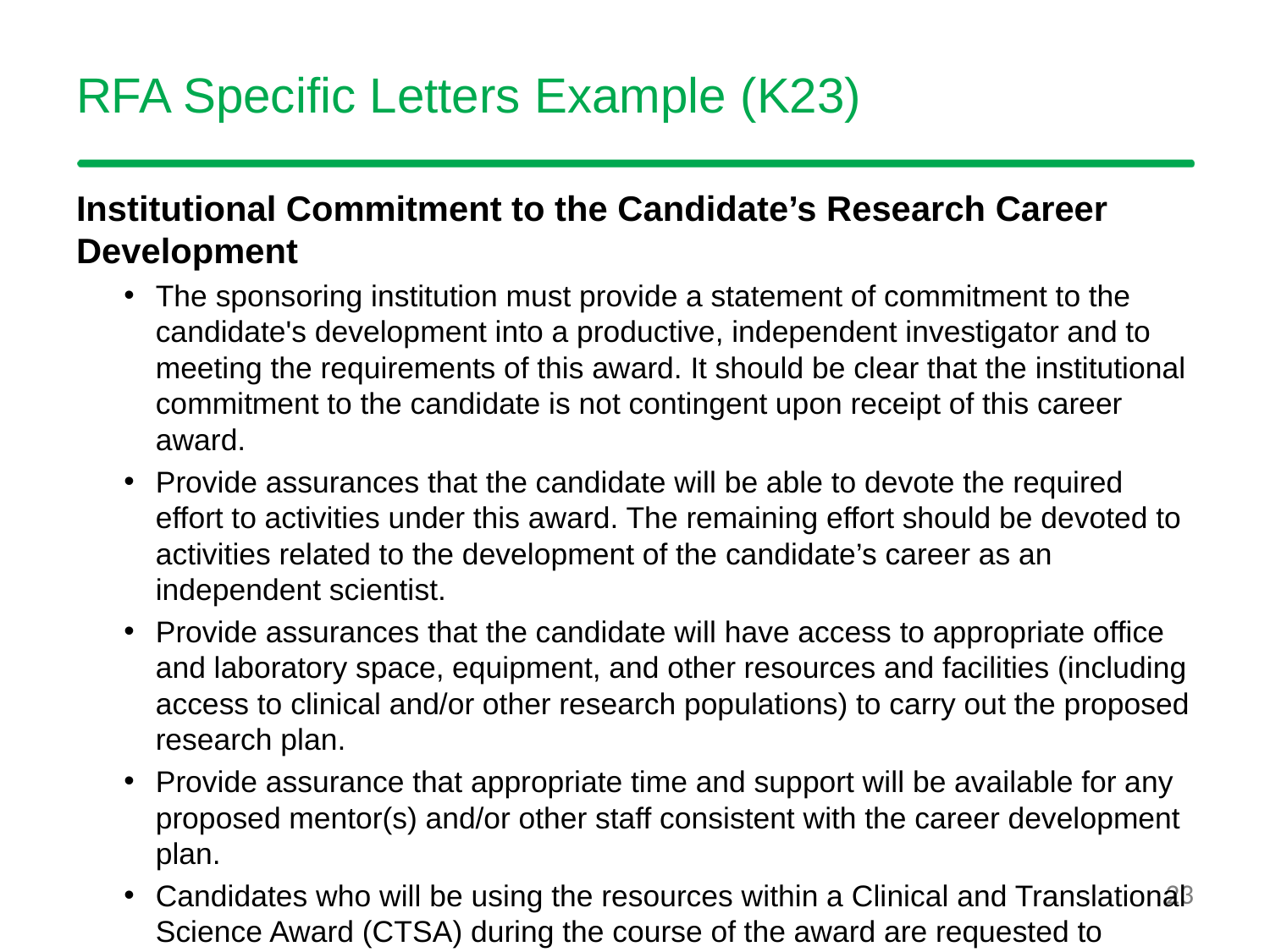

# RFA Specific Letters Example (K23)
Institutional Commitment to the Candidate’s Research Career Development
The sponsoring institution must provide a statement of commitment to the candidate's development into a productive, independent investigator and to meeting the requirements of this award. It should be clear that the institutional commitment to the candidate is not contingent upon receipt of this career award.
Provide assurances that the candidate will be able to devote the required effort to activities under this award. The remaining effort should be devoted to activities related to the development of the candidate’s career as an independent scientist.
Provide assurances that the candidate will have access to appropriate office and laboratory space, equipment, and other resources and facilities (including access to clinical and/or other research populations) to carry out the proposed research plan.
Provide assurance that appropriate time and support will be available for any proposed mentor(s) and/or other staff consistent with the career development plan.
Candidates who will be using the resources within a Clinical and Translational Science Award (CTSA) during the course of the award are requested to include a letter of agreement from PD/PI of the the CTSA program as part of the application.